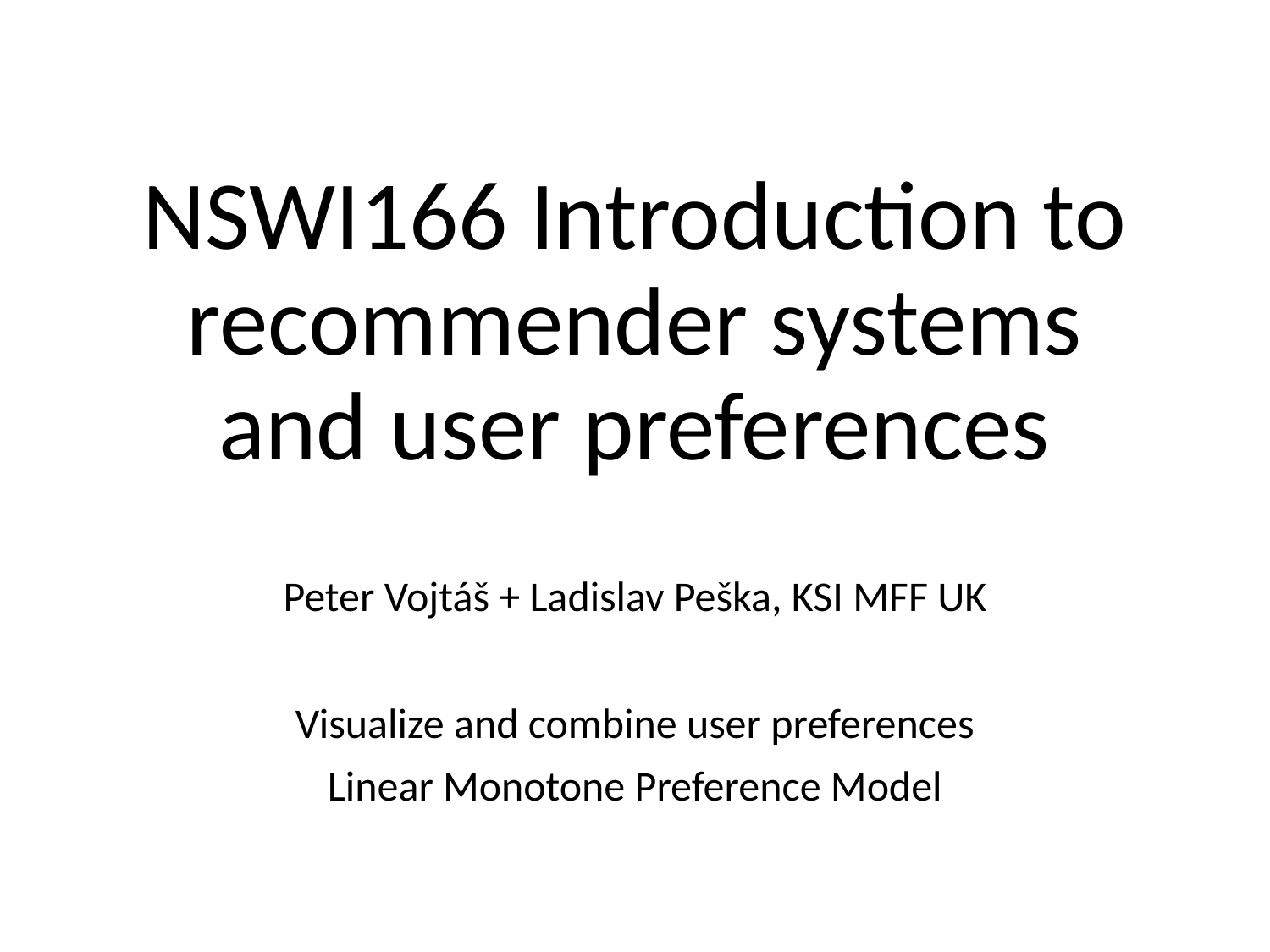

# NSWI166 Introduction to recommender systems and user preferences

Peter Vojtáš + Ladislav Peška, KSI MFF UK

Visualize and combine user preferences
Linear Monotone Preference Model